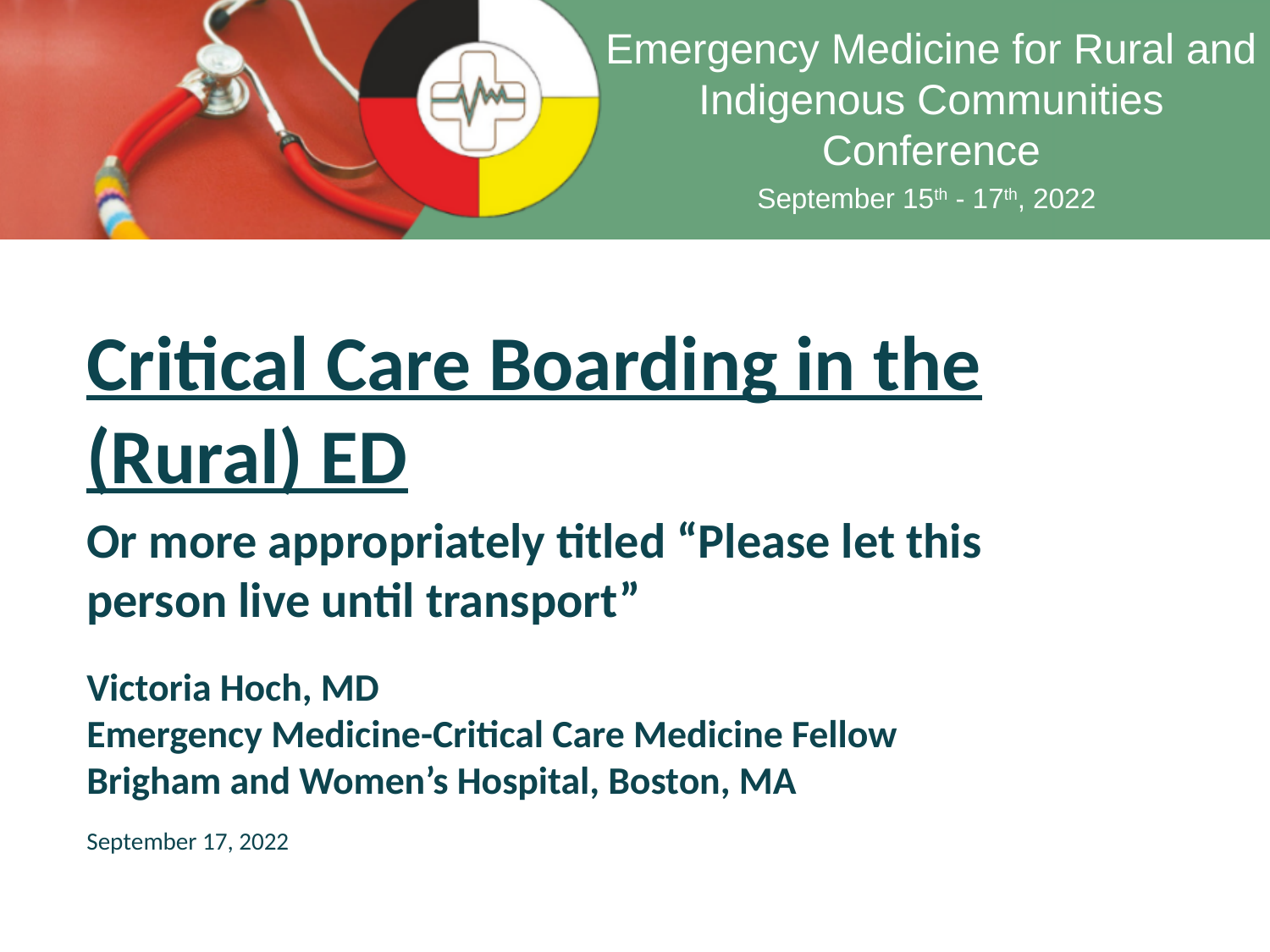

Critical Care Boarding in the (Rural) ED
Or more appropriately titled “Please let this person live until transport”

Victoria Hoch, MD
Emergency Medicine-Critical Care Medicine Fellow
Brigham and Women’s Hospital, Boston, MA
September 17, 2022